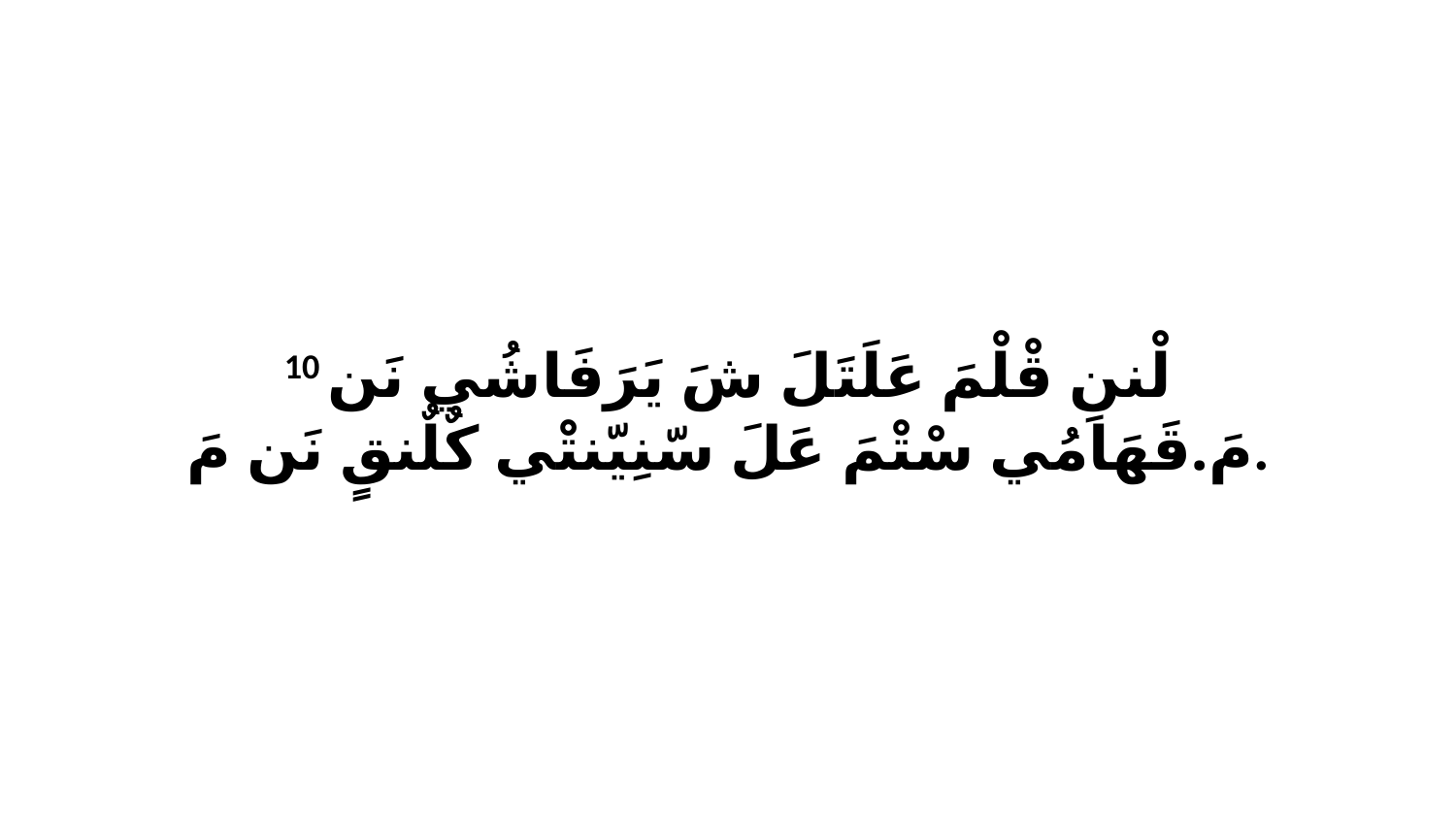

10 لْننِ قْلْمَ عَلَتَلَ شَ يَرَفَاشُي نَن مَ.قَهَامُي سْتْمَ عَلَ سّنِيّنتْي كٌلٌنقٍ نَن مَ.